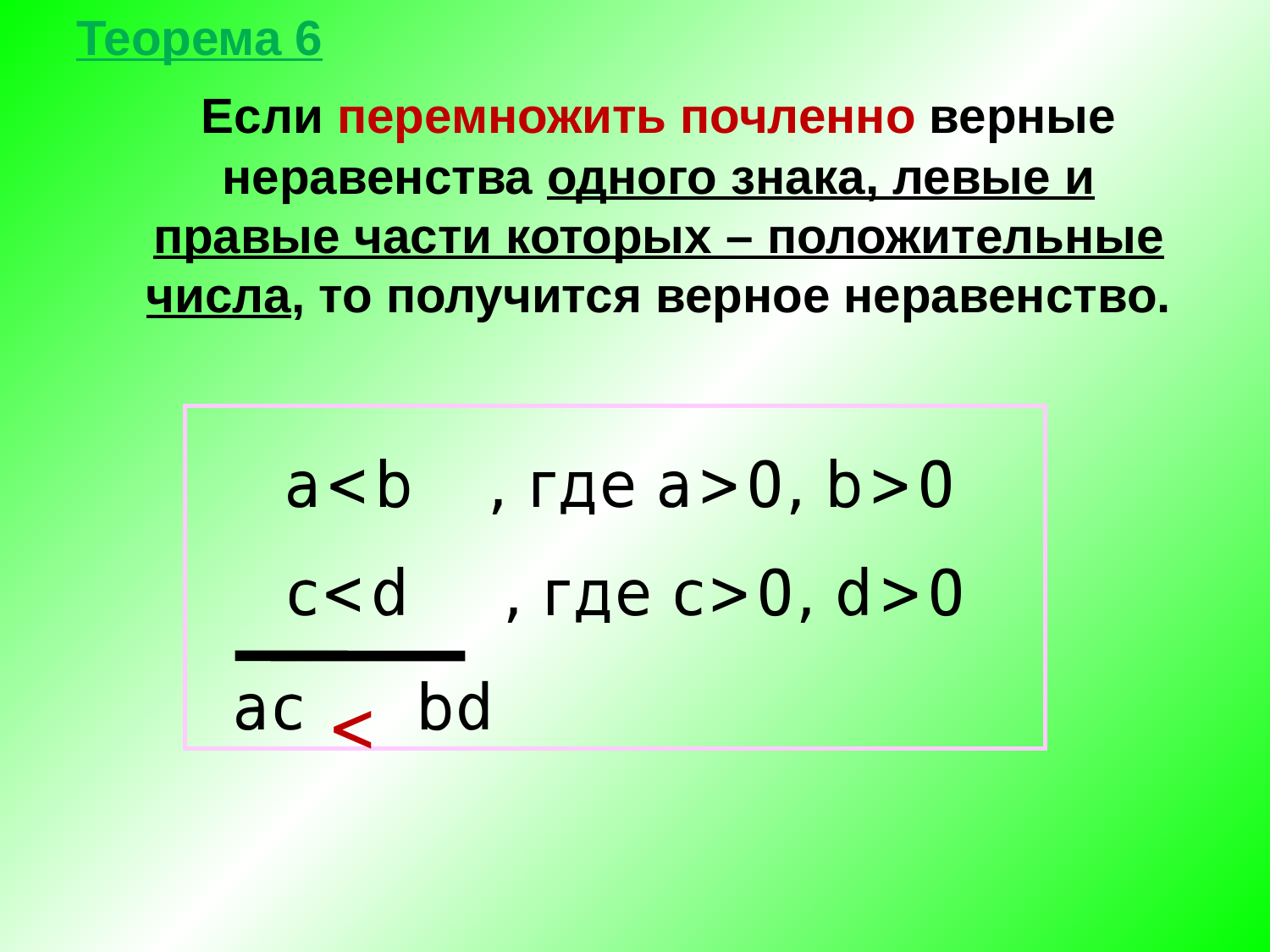

Теорема 6
	Если перемножить почленно верные неравенства одного знака, левые и правые части которых – положительные числа, то получится верное неравенство.
   a<b    , где a>0, b>0

  ac      bd
c<d     , где c>0, d>0

<